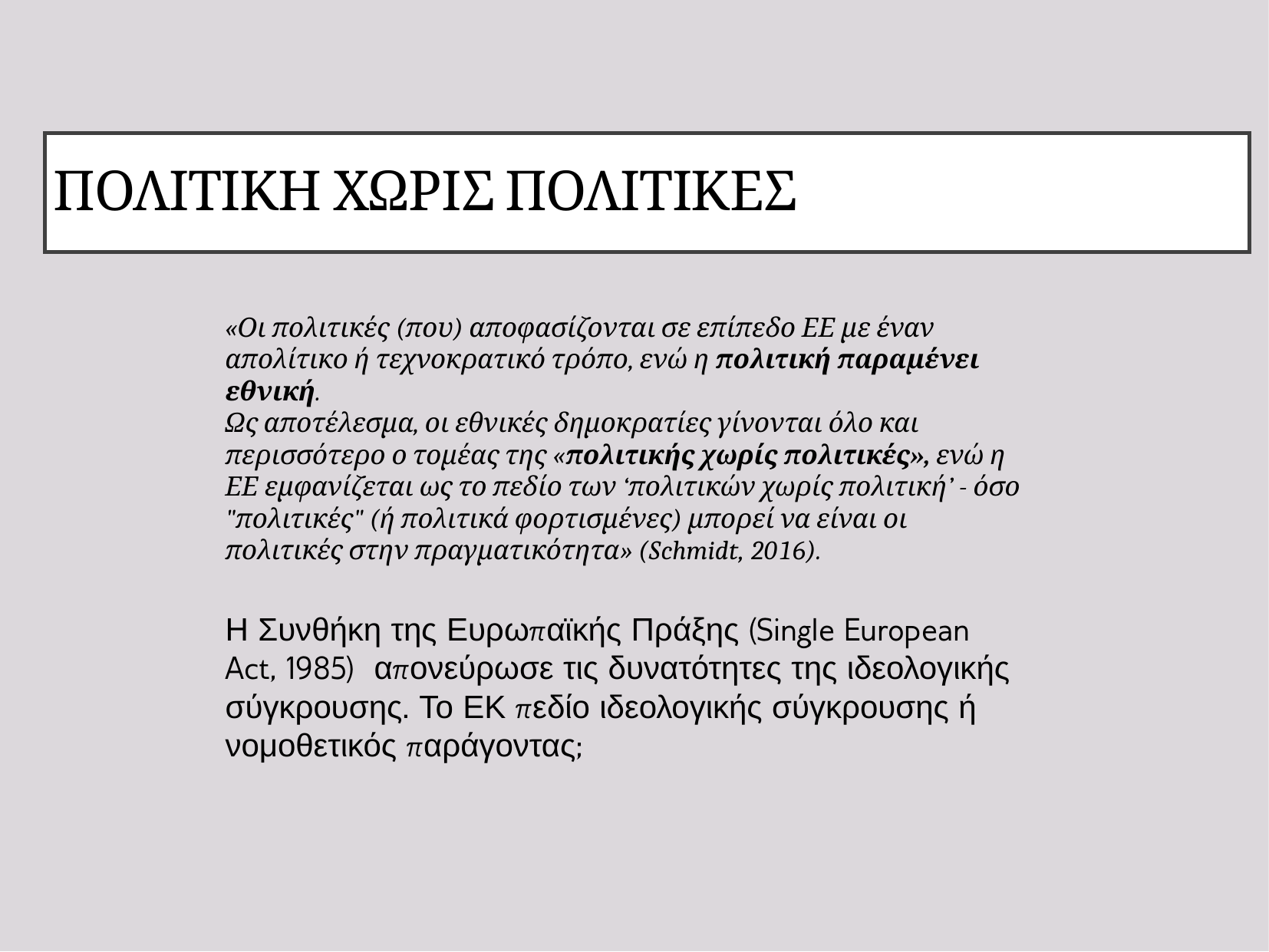

Πολιτικη χωρις πολιτικες
«Οι πολιτικές (που) αποφασίζονται σε επίπεδο ΕΕ με έναν απολίτικο ή τεχνοκρατικό τρόπο, ενώ η πολιτική παραμένει εθνική.
Ως αποτέλεσμα, οι εθνικές δημοκρατίες γίνονται όλο και περισσότερο ο τομέας της «πολιτικής χωρίς πολιτικές», ενώ η ΕΕ εμφανίζεται ως το πεδίο των ‘πολιτικών χωρίς πολιτική’ - όσο "πολιτικές" (ή πολιτικά φορτισμένες) μπορεί να είναι οι πολιτικές στην πραγματικότητα» (Schmidt, 2016).

Η Συνθήκη της Ευρωπαϊκής Πράξης (Single European Act, 1985)  απονεύρωσε τις δυνατότητες της ιδεολογικής σύγκρουσης. Το ΕΚ πεδίο ιδεολογικής σύγκρουσης ή νομοθετικός παράγοντας;